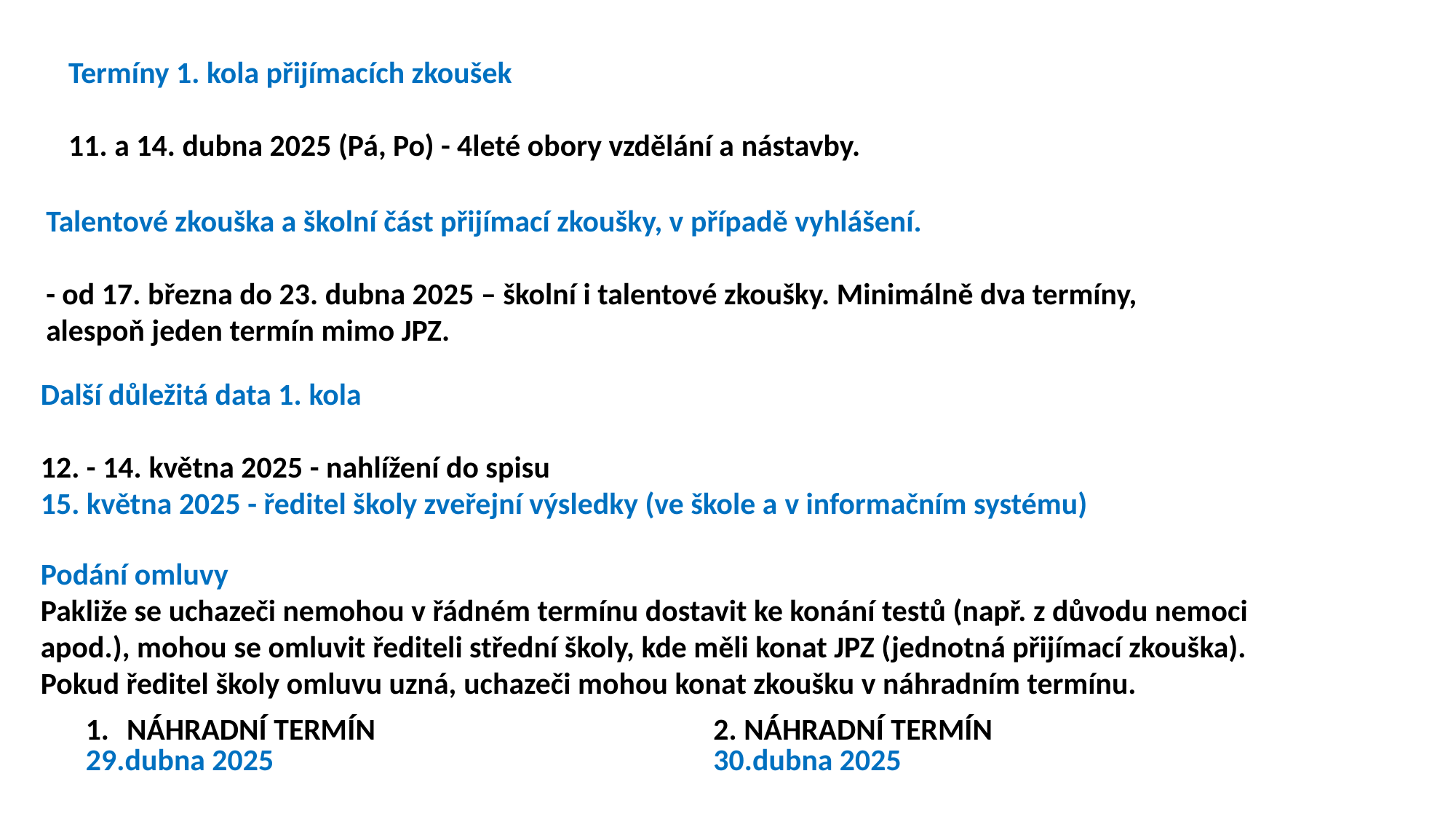

Termíny 1. kola přijímacích zkoušek

11. a 14. dubna 2025 (Pá, Po) - 4leté obory vzdělání a nástavby.
Talentové zkouška a školní část přijímací zkoušky, v případě vyhlášení.

- od 17. března do 23. dubna 2025 – školní i talentové zkoušky. Minimálně dva termíny, alespoň jeden termín mimo JPZ.
Další důležitá data 1. kola

12. - 14. května 2025 - nahlížení do spisu
15. května 2025 - ředitel školy zveřejní výsledky (ve škole a v informačním systému)
Podání omluvy
Pakliže se uchazeči nemohou v řádném termínu dostavit ke konání testů (např. z důvodu nemoci apod.), mohou se omluvit řediteli střední školy, kde měli konat JPZ (jednotná přijímací zkouška). Pokud ředitel školy omluvu uzná, uchazeči mohou konat zkoušku v náhradním termínu.

| NÁHRADNÍ TERMÍN  29.dubna 2025 | 2. NÁHRADNÍ TERMÍN  30.dubna 2025 |
| --- | --- |